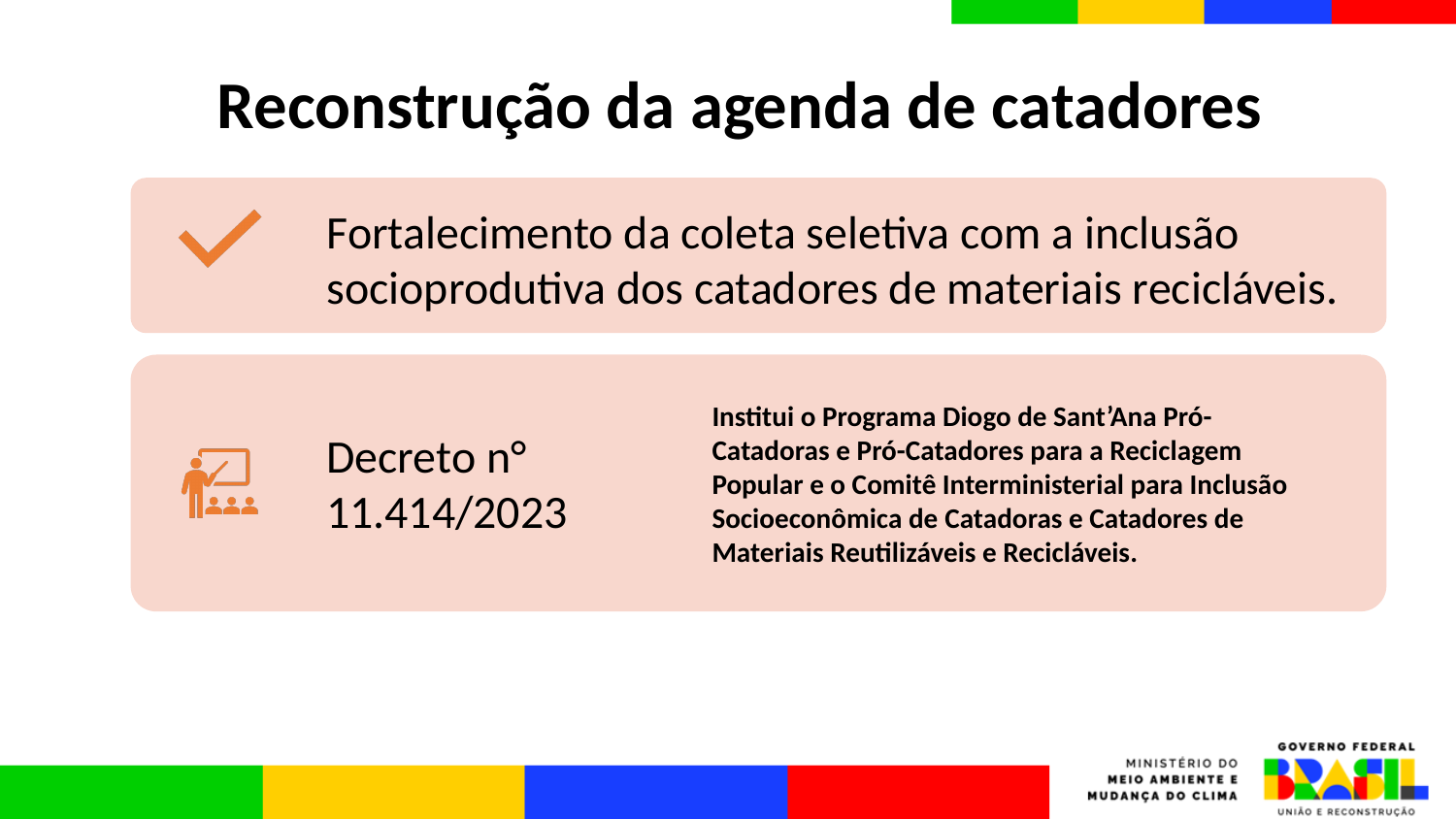

# Reconstrução da agenda de catadores
Fortalecimento da coleta seletiva com a inclusão socioprodutiva dos catadores de materiais recicláveis.
Decreto n° 11.414/2023
Institui o Programa Diogo de Sant’Ana Pró-Catadoras e Pró-Catadores para a Reciclagem Popular e o Comitê Interministerial para Inclusão Socioeconômica de Catadoras e Catadores de Materiais Reutilizáveis e Recicláveis.